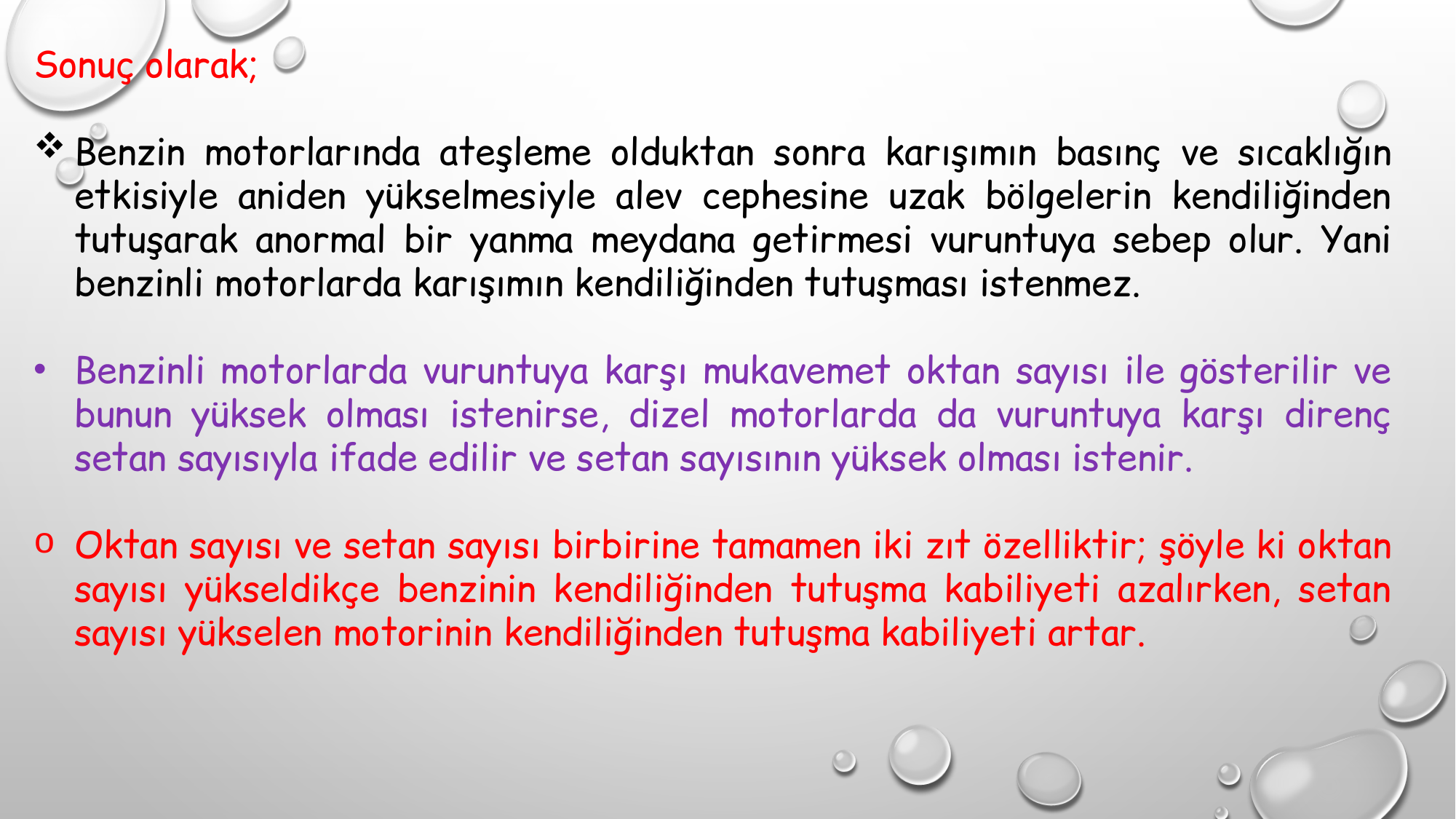

Sonuç olarak;

Benzin motorlarında ateşleme olduktan sonra karışımın basınç ve sıcaklığın etkisiyle aniden yükselmesiyle alev cephesine uzak bölgelerin kendiliğinden tutuşarak anormal bir yanma meydana getirmesi vuruntuya sebep olur. Yani benzinli motorlarda karışımın kendiliğinden tutuşması istenmez.

Benzinli motorlarda vuruntuya karşı mukavemet oktan sayısı ile gösterilir ve bunun yüksek olması istenirse, dizel motorlarda da vuruntuya karşı direnç setan sayısıyla ifade edilir ve setan sayısının yüksek olması istenir.

Oktan sayısı ve setan sayısı birbirine tamamen iki zıt özelliktir; şöyle ki oktan sayısı yükseldikçe benzinin kendiliğinden tutuşma kabiliyeti azalırken, setan sayısı yükselen motorinin kendiliğinden tutuşma kabiliyeti artar.